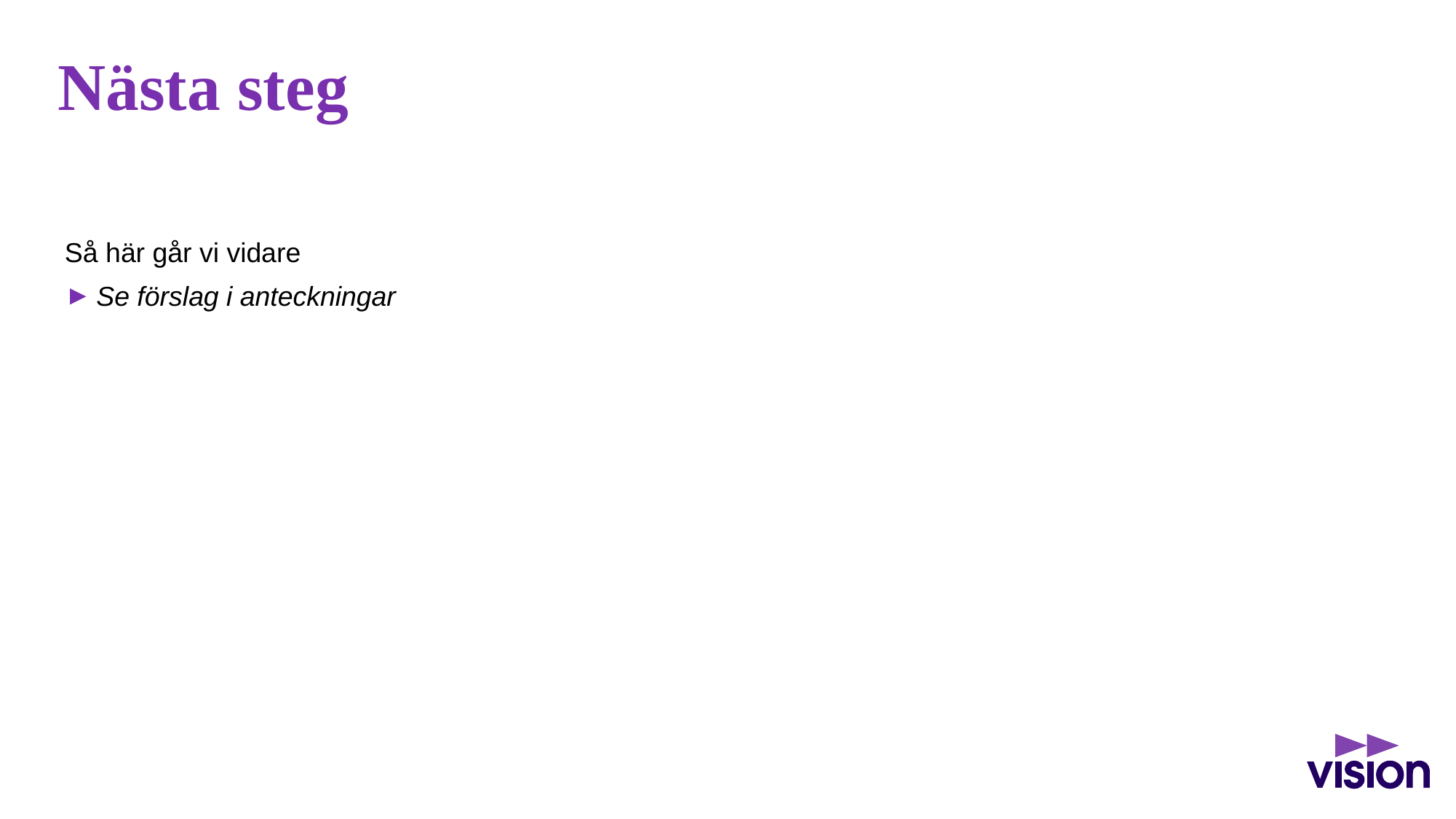

# Nästa steg
Så här går vi vidare
Se förslag i anteckningar